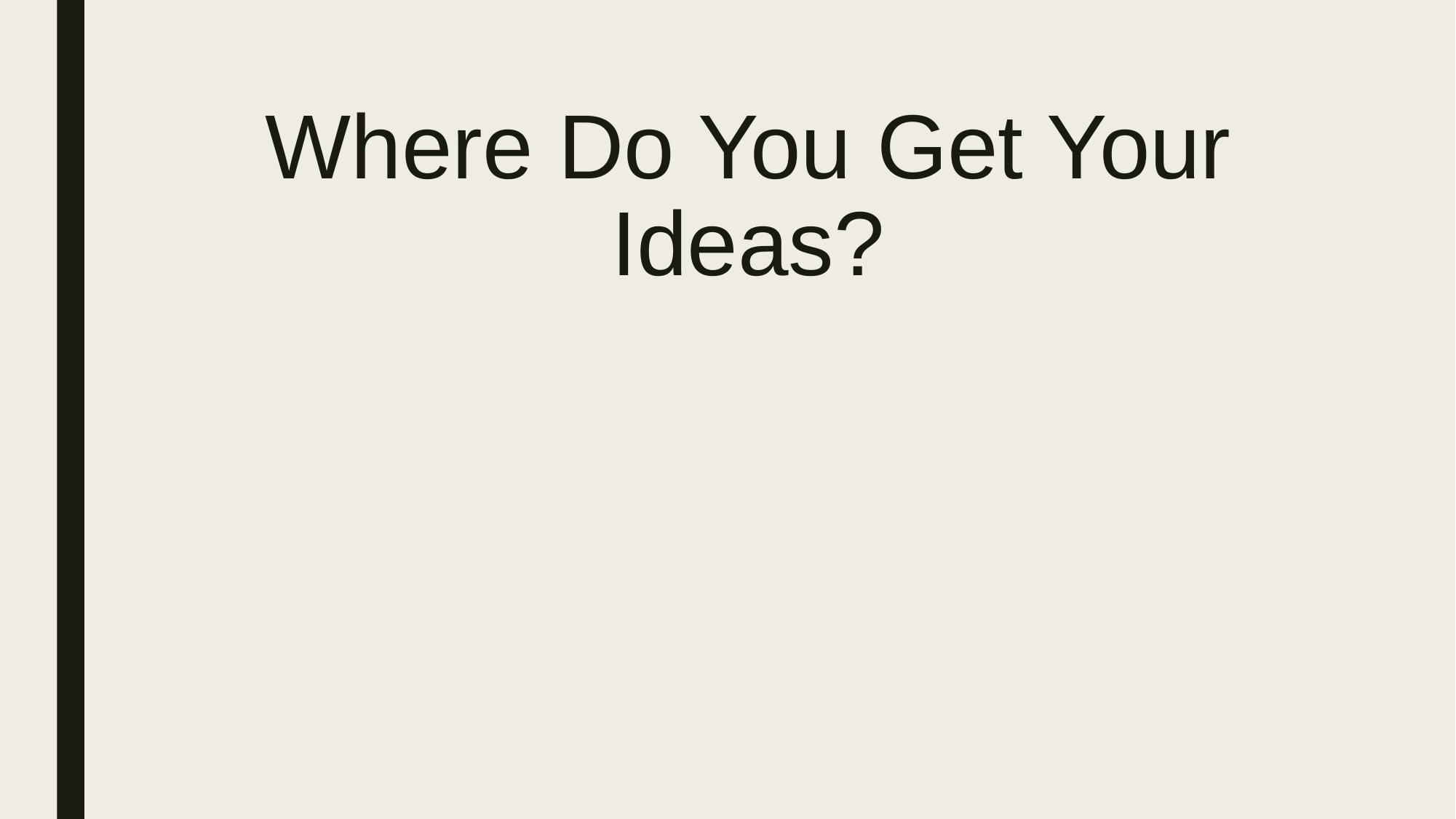

# Where Do You Get Your Ideas?